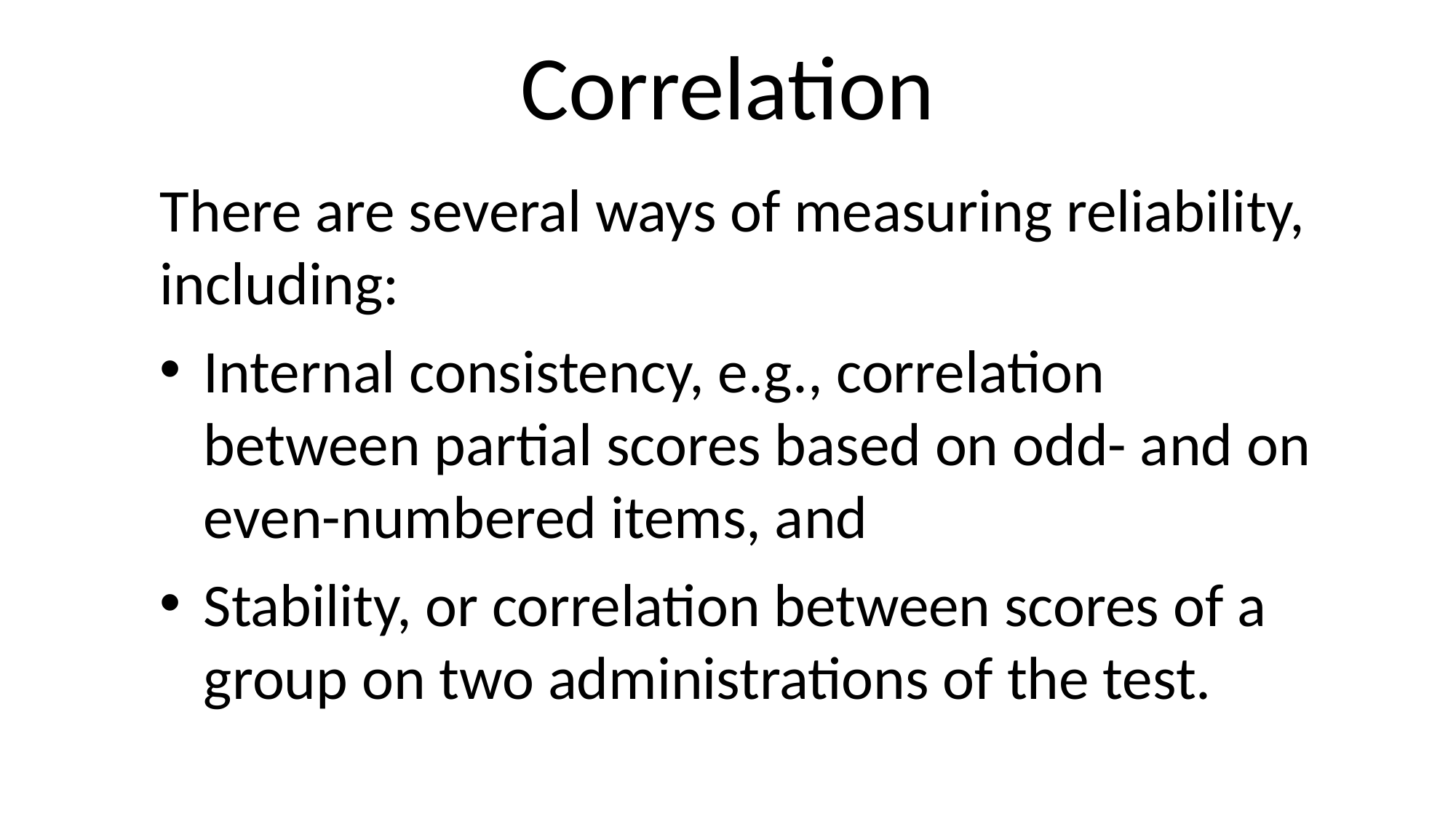

# Correlation
There are several ways of measuring reliability, including:
Internal consistency, e.g., correlation between partial scores based on odd- and on even-numbered items, and
Stability, or correlation between scores of a group on two administrations of the test.